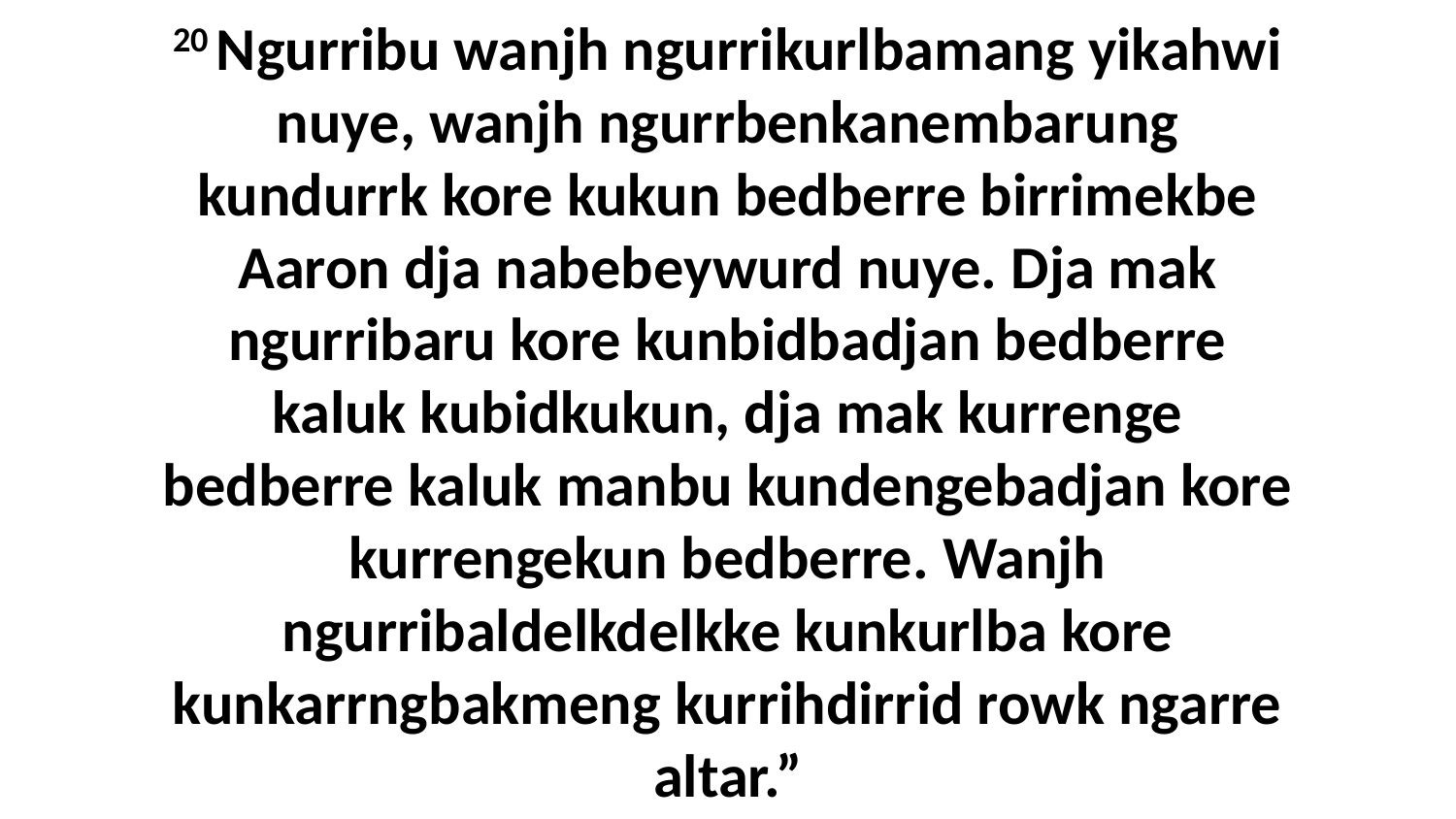

20 Ngurribu wanjh ngurrikurlbamang yikahwi nuye, wanjh ngurrbenkanembarung kundurrk kore kukun bedberre birrimekbe Aaron dja nabebeywurd nuye. Dja mak ngurribaru kore kunbidbadjan bedberre kaluk kubidkukun, dja mak kurrenge bedberre kaluk manbu kundengebadjan kore kurrengekun bedberre. Wanjh ngurribaldelkdelkke kunkurlba kore kunkarrngbakmeng kurrihdirrid rowk ngarre altar.”